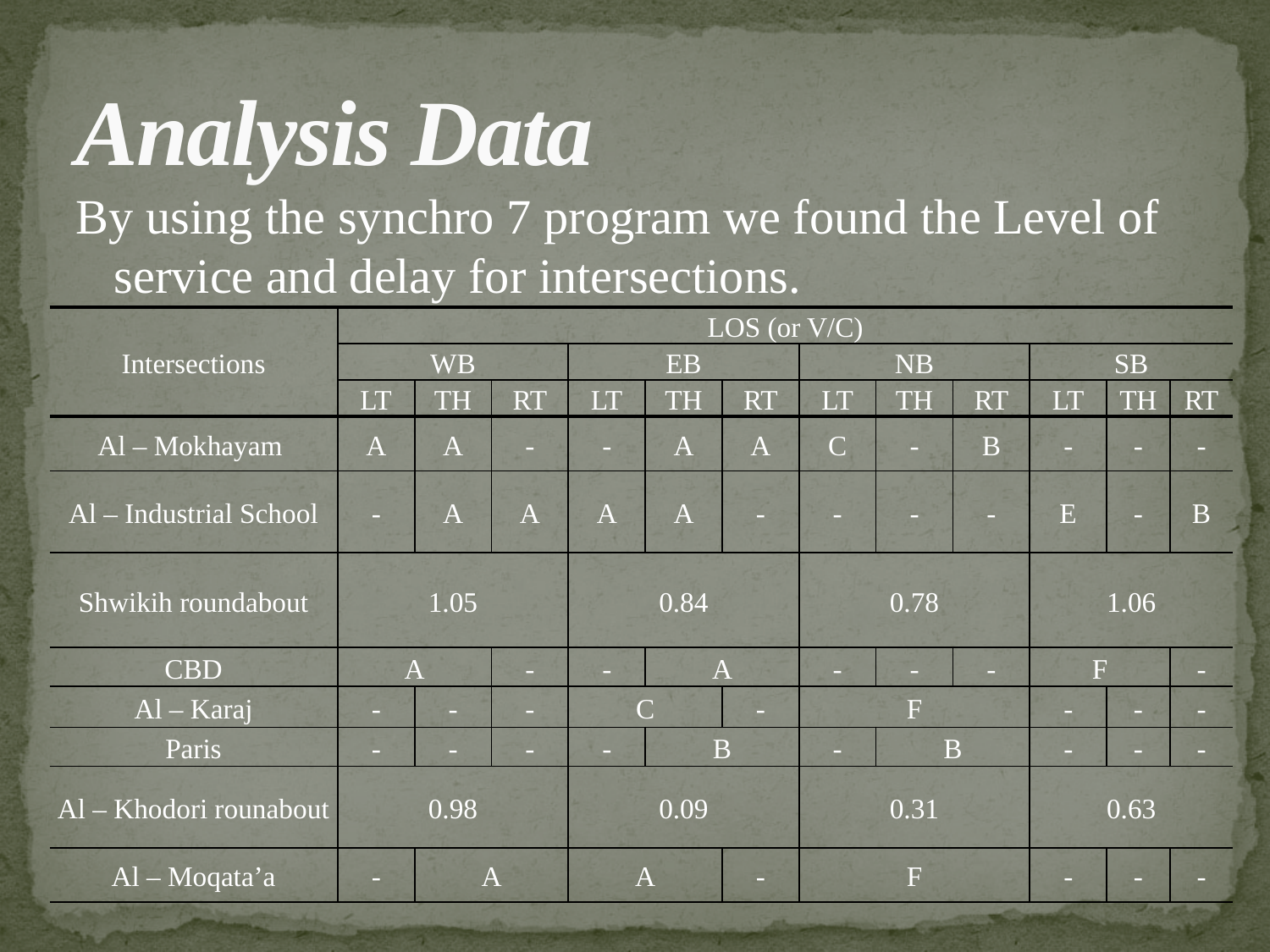

# Analysis Data
By using the synchro 7 program we found the Level of service and delay for intersections.

| Intersections | LOS (or V/C) |  |  |  |  |  |  |  |  |  |  |  |
| --- | --- | --- | --- | --- | --- | --- | --- | --- | --- | --- | --- | --- |
|  | WB |  |  | EB |  |  | NB |  |  | SB |  |  |
|  | LT | TH | RT | LT | TH | RT | LT | TH | RT | LT | TH | RT |
| Al – Mokhayam | A | A | - | - | A | A | C | - | B | - | - | - |
| Al – Industrial School | - | A | A | A | A | - | - | - | - | E | - | B |
| Shwikih roundabout | 1.05 |  |  | 0.84 |  |  | 0.78 |  |  | 1.06 |  |  |
| CBD | A |  | - | - | A |  | - | - | - | F |  | - |
| Al – Karaj | - | - | - | C |  | - | F |  |  | - | - | - |
| Paris | - | - | - | - | B |  | - | B |  | - | - | - |
| Al – Khodori rounabout | 0.98 |  |  | 0.09 |  |  | 0.31 |  |  | 0.63 |  |  |
| Al – Moqata’a | - | A |  | A |  | - | F |  |  | - | - | - |